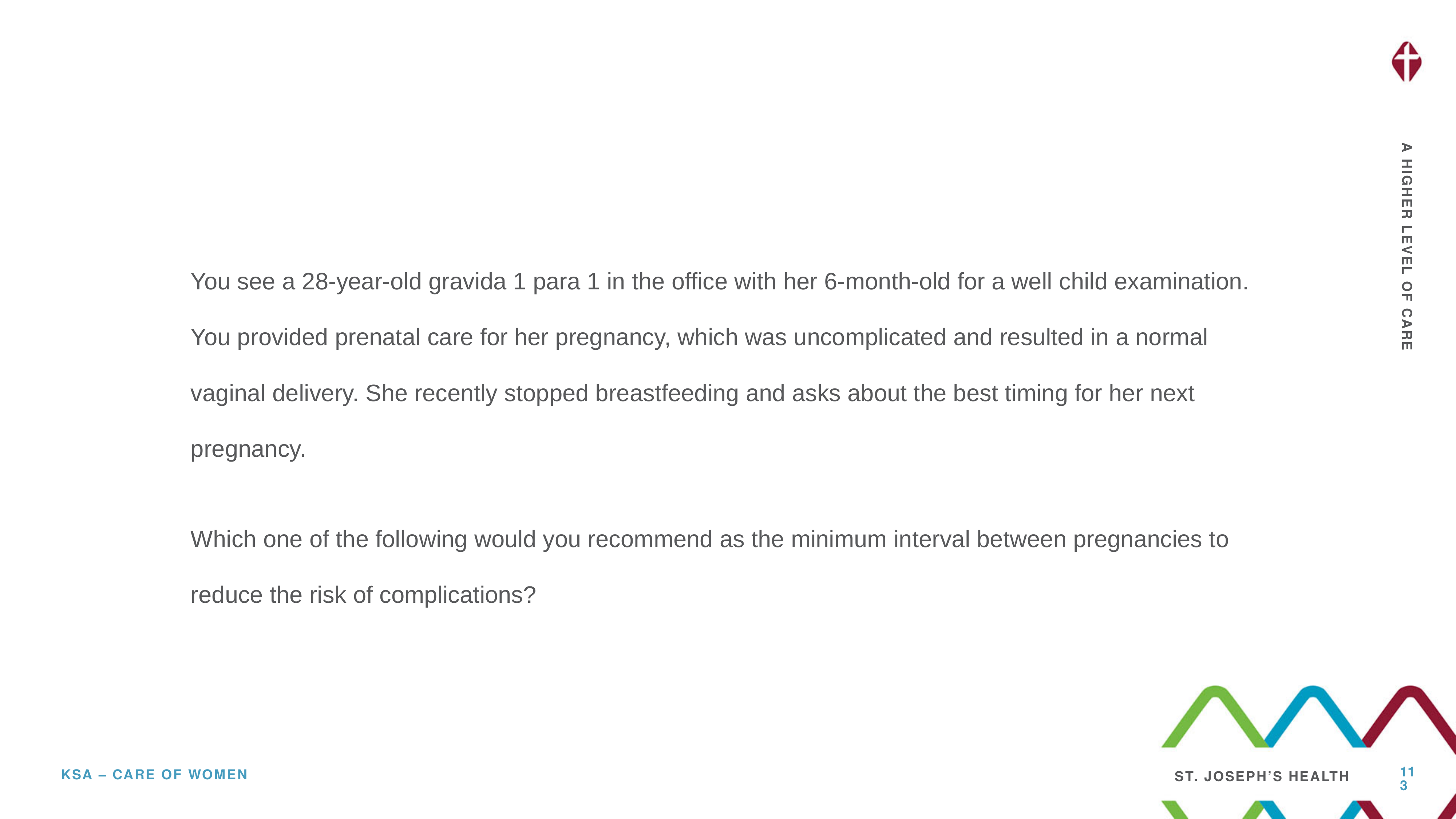

You see a 28-year-old gravida 1 para 1 in the office with her 6-month-old for a well child examination. You provided prenatal care for her pregnancy, which was uncomplicated and resulted in a normal vaginal delivery. She recently stopped breastfeeding and asks about the best timing for her next pregnancy.
Which one of the following would you recommend as the minimum interval between pregnancies to reduce the risk of complications?
113
Ksa – care of women